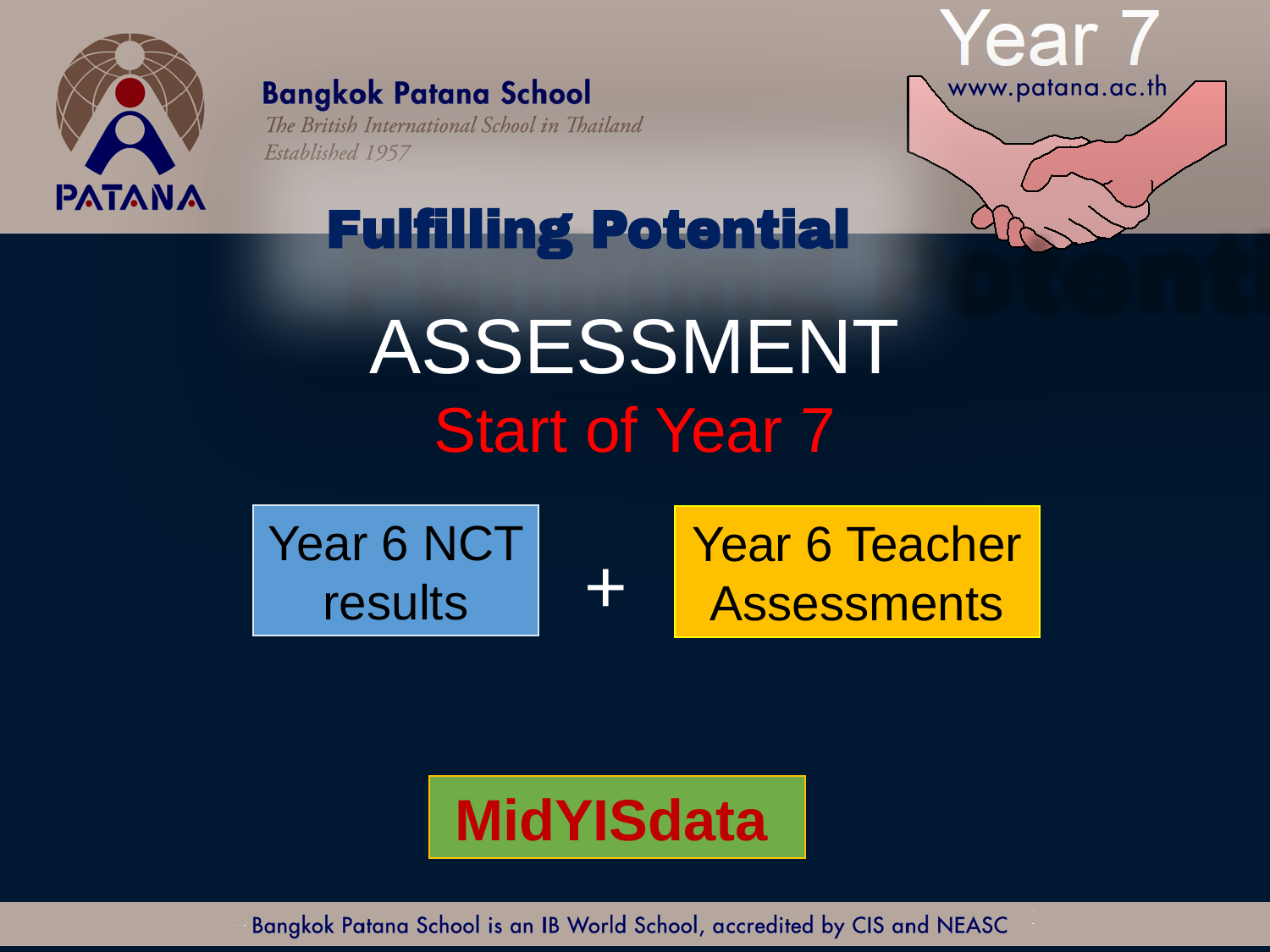

Fulfilling Potential
ASSESSMENT
Start of Year 7
Year 6 NCT results
Year 6 Teacher Assessments
+
 MidYISdata